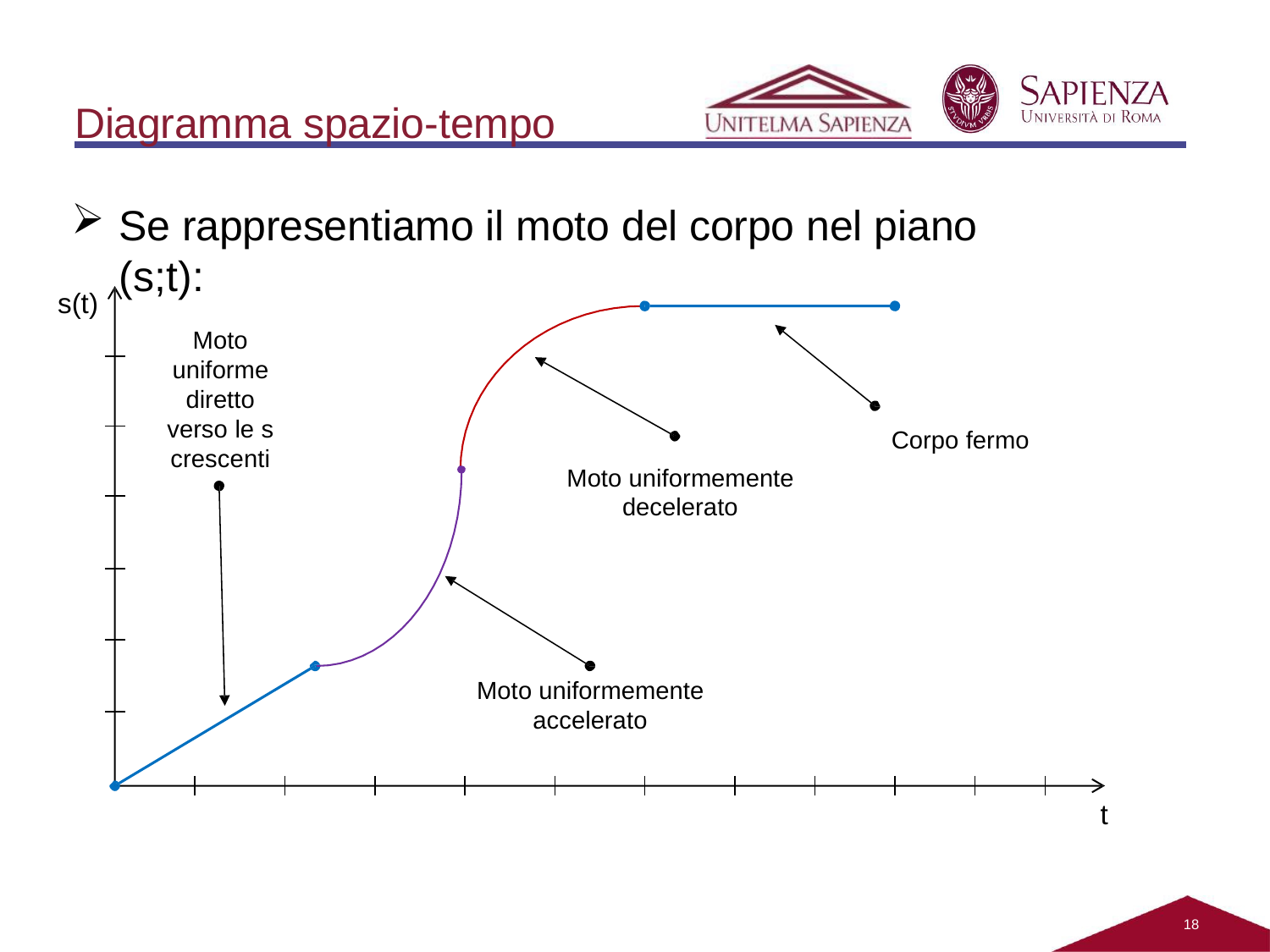

# Diagramma spazio-tempo
Se rappresentiamo il moto del corpo nel piano (s;t):
s(t)

Moto uniforme diretto verso le s crescenti

Corpo fermo

Moto uniformemente decelerato

Moto uniformemente accelerato

t

18